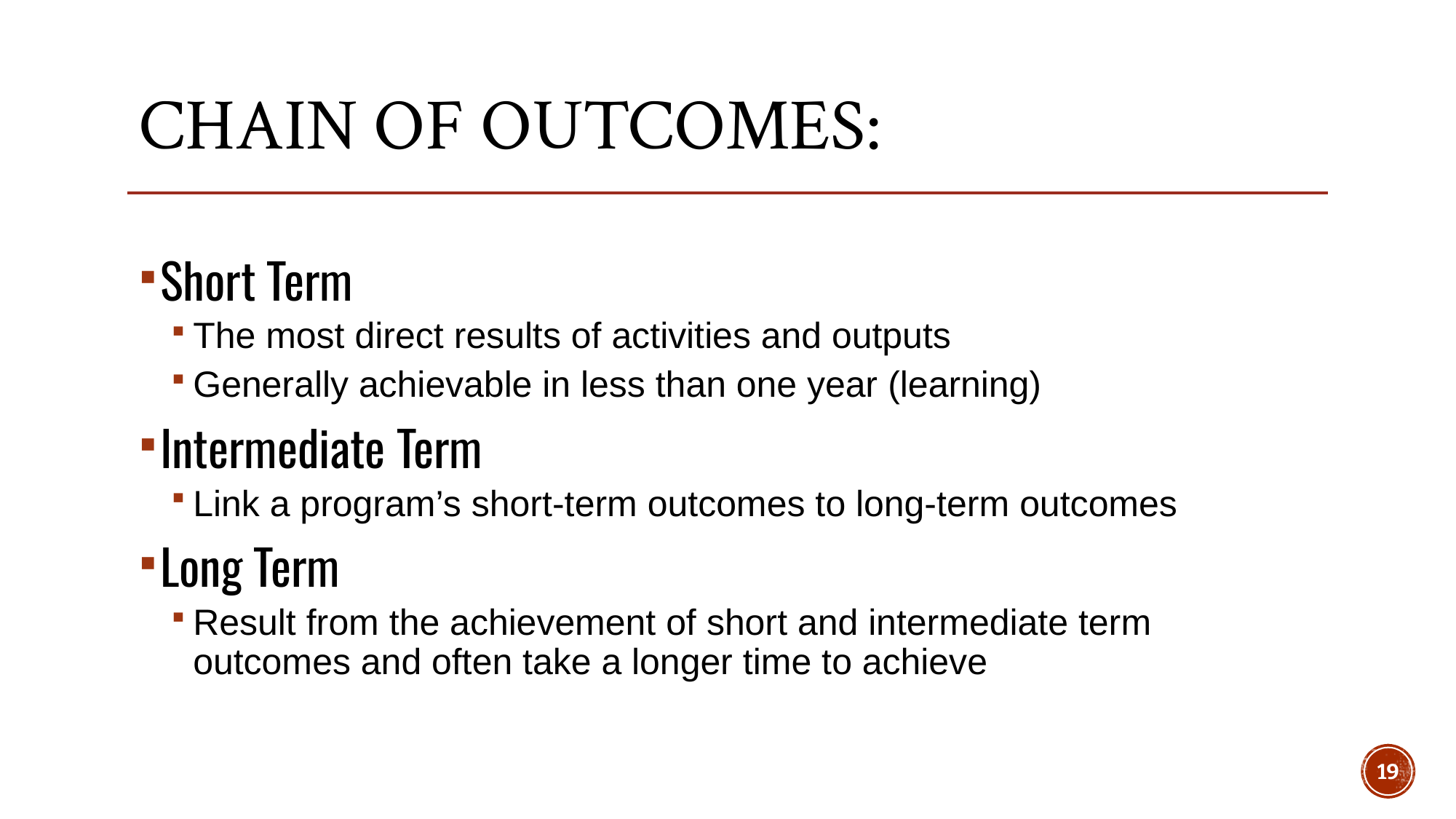

# CHAIN OF OUTCOMES:
Short Term
The most direct results of activities and outputs
Generally achievable in less than one year (learning)
Intermediate Term
Link a program’s short-term outcomes to long-term outcomes
Long Term
Result from the achievement of short and intermediate term outcomes and often take a longer time to achieve

19